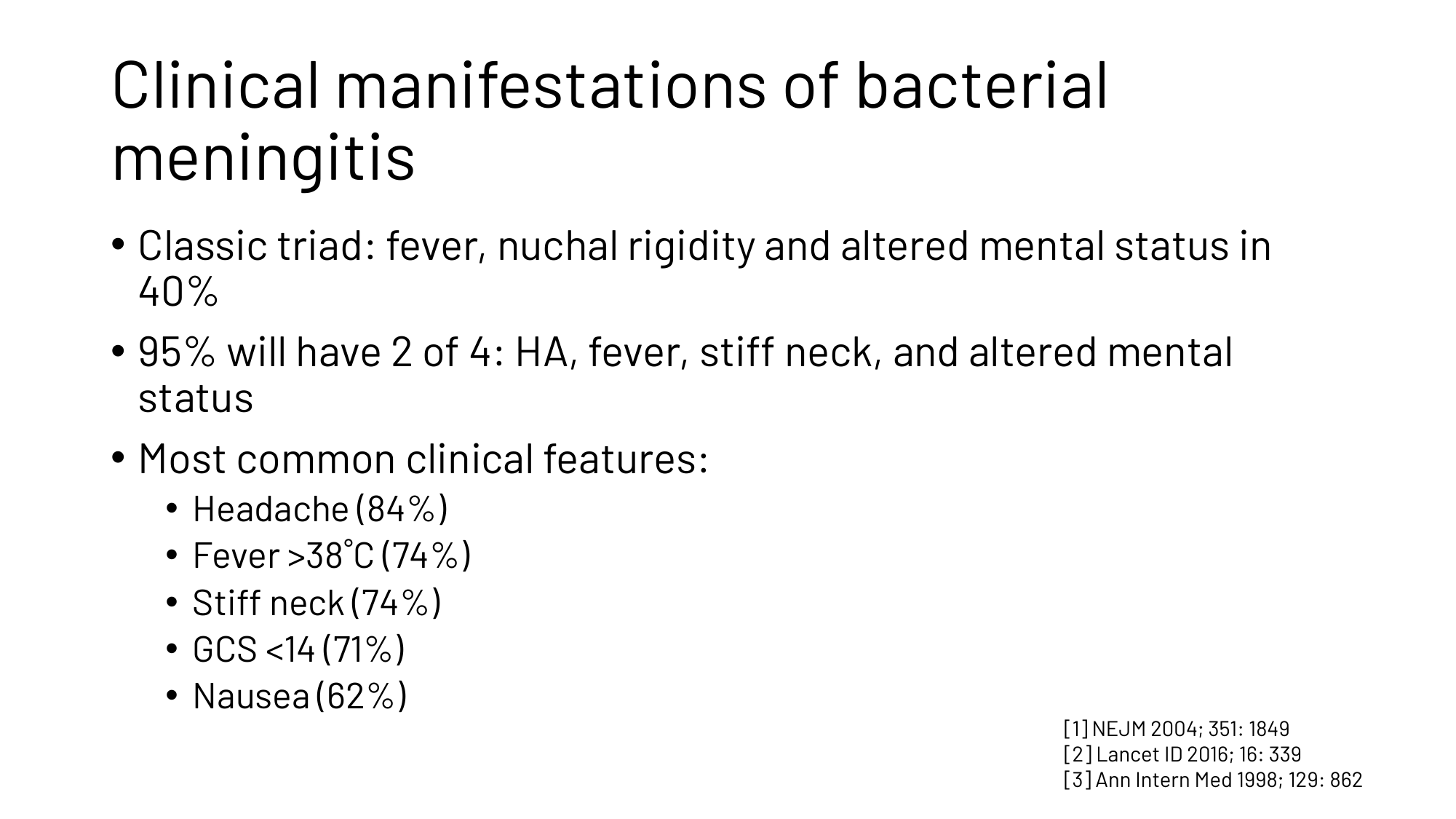

# Clinical manifestations of bacterial meningitis
Classic triad: fever, nuchal rigidity and altered mental status in 40%
95% will have 2 of 4: HA, fever, stiff neck, and altered mental status
Most common clinical features:
Headache (84%)
Fever >38˚C (74%)
Stiff neck (74%)
GCS <14 (71%)
Nausea (62%)
[1] NEJM 2004; 351: 1849
[2] Lancet ID 2016; 16: 339
[3] Ann Intern Med 1998; 129: 862